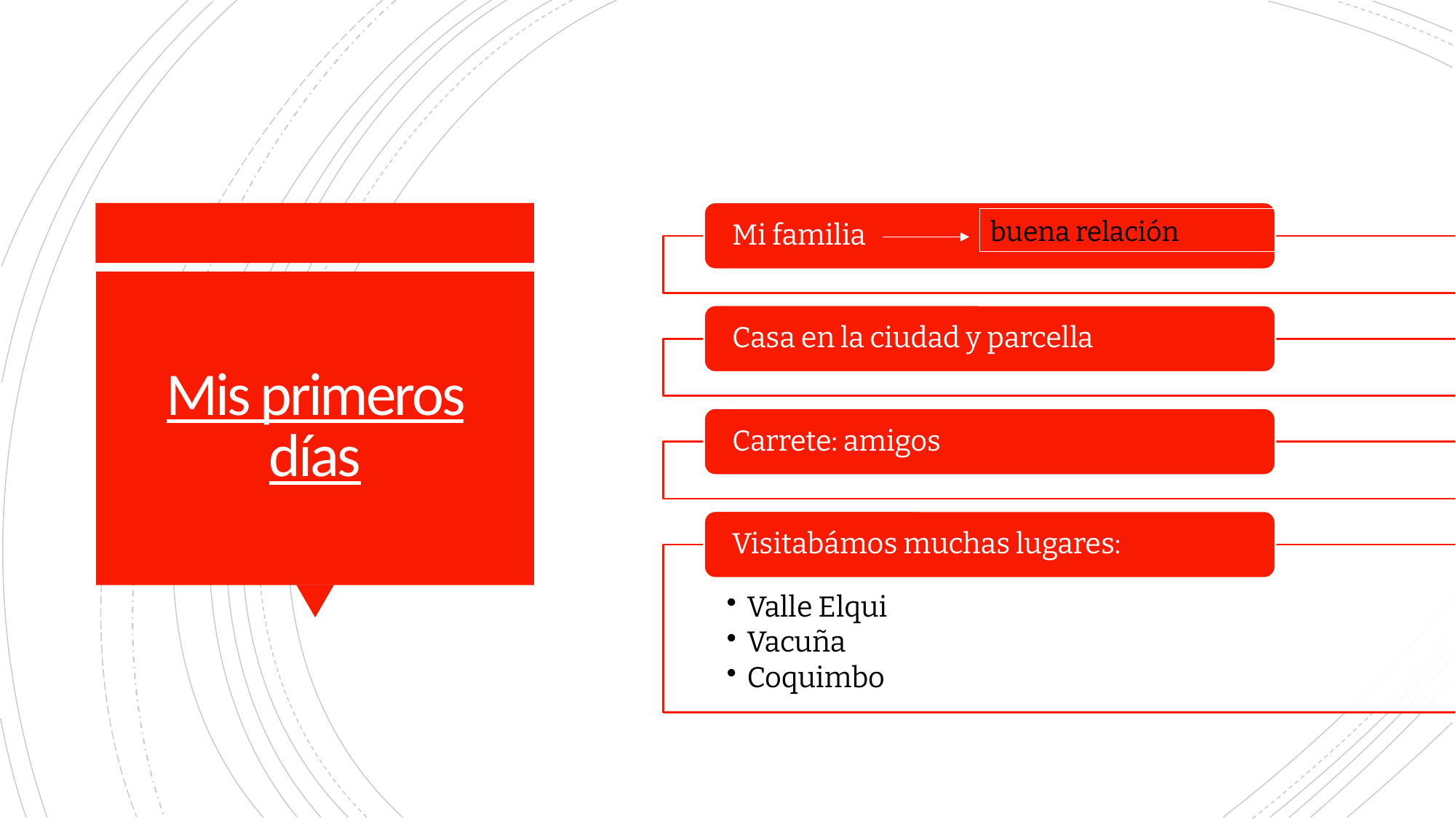

Mi familia
Casa en la ciudad y parcella
Carrete: amigos
Valle Elqui
Vacuña
Coquimbo
Visitabámos muchas lugares:
buena relación
# Mis primeros días